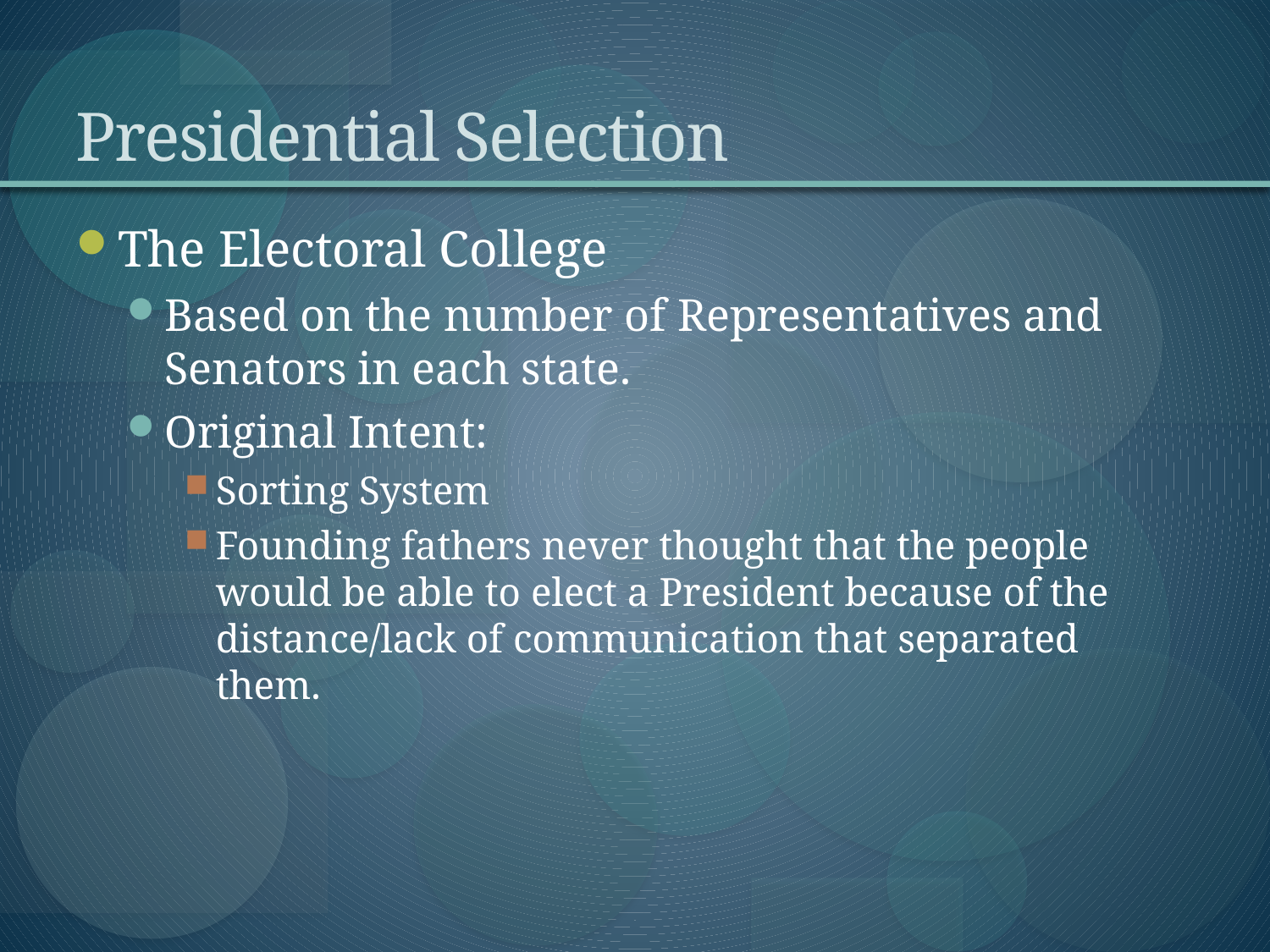

# Presidential Selection
The Electoral College
Based on the number of Representatives and Senators in each state.
Original Intent:
Sorting System
Founding fathers never thought that the people would be able to elect a President because of the distance/lack of communication that separated them.